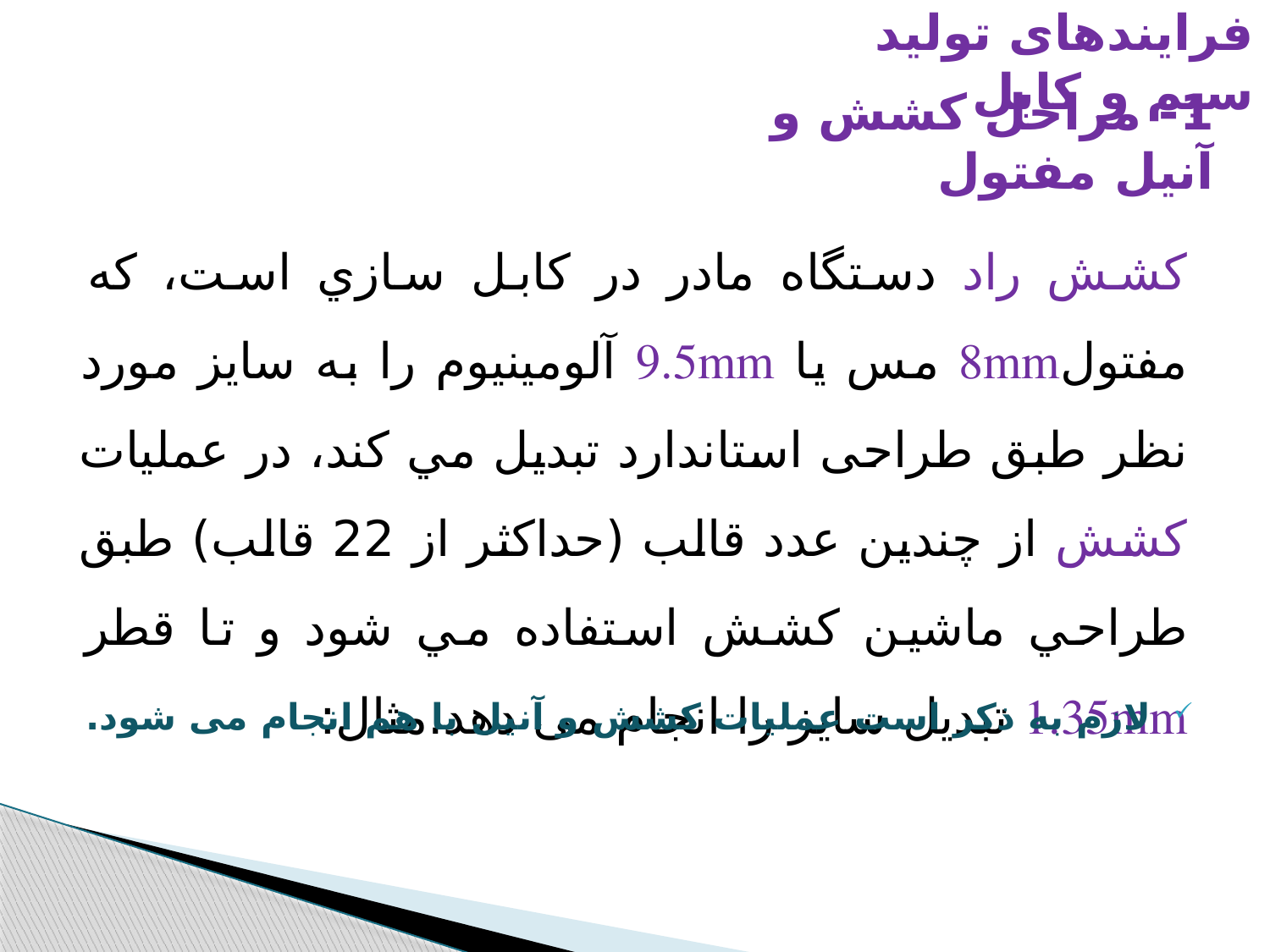

فرایندهای تولید سیم و کابل
# 1- مراحل كشش و آنیل مفتول
کشش راد دستگاه مادر در كابل سازي است، كه مفتول8mm مس يا 9.5mm آلومینیوم را به سايز مورد نظر طبق طراحی استاندارد تبديل مي كند، در عمليات کشش از چندين عدد قالب (حداكثر از 22 قالب) طبق طراحي ماشين كشش استفاده مي شود و تا قطر 1.35mm تبديل سایز را انجام می دهد.مثال:
لازم به ذکر است عملیات کشش و آنیل با هم انجام می شود.